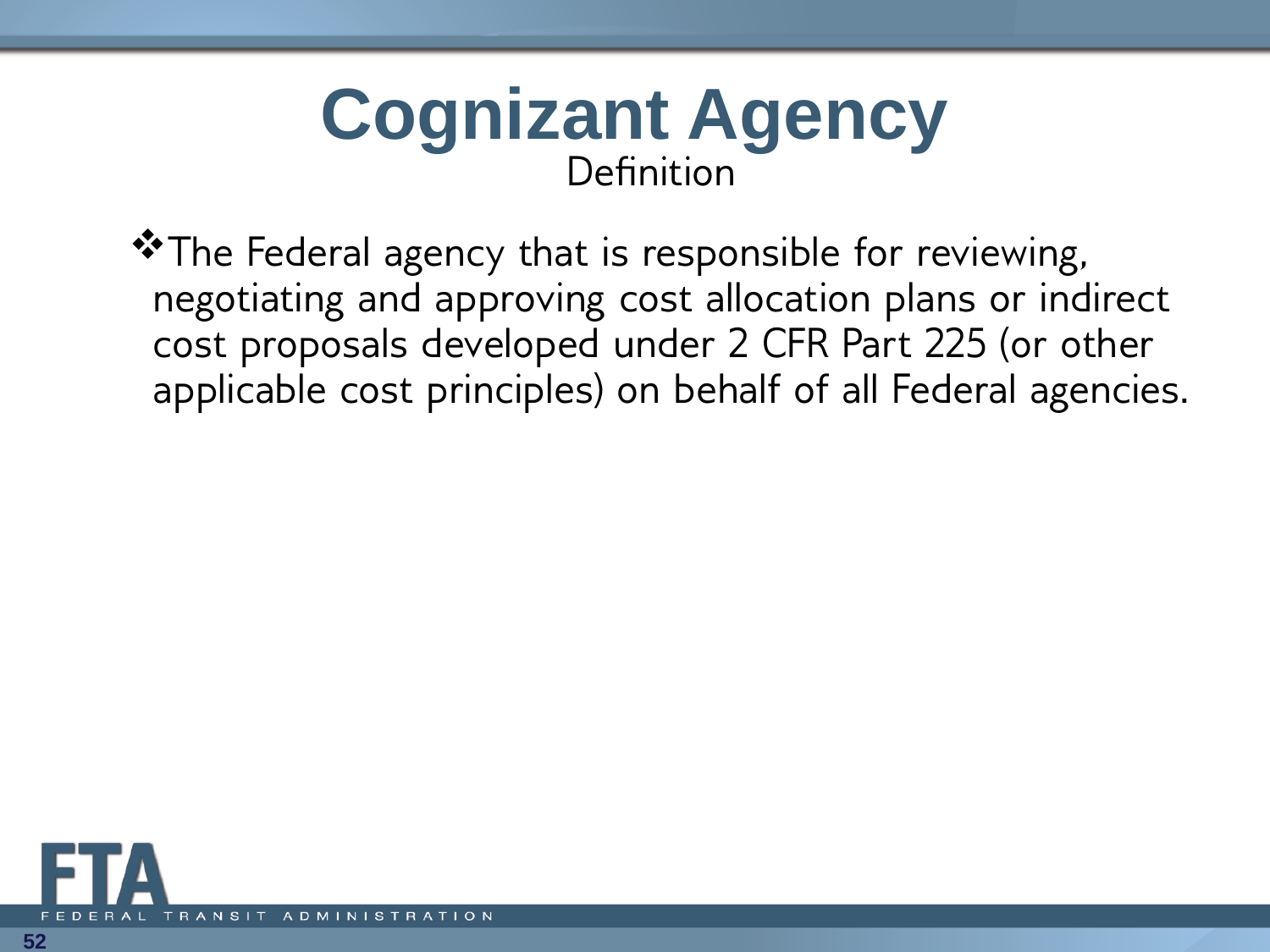

# Cognizant Agency
Definition
The Federal agency that is responsible for reviewing, negotiating and approving cost allocation plans or indirect cost proposals developed under 2 CFR Part 225 (or other applicable cost principles) on behalf of all Federal agencies.

52